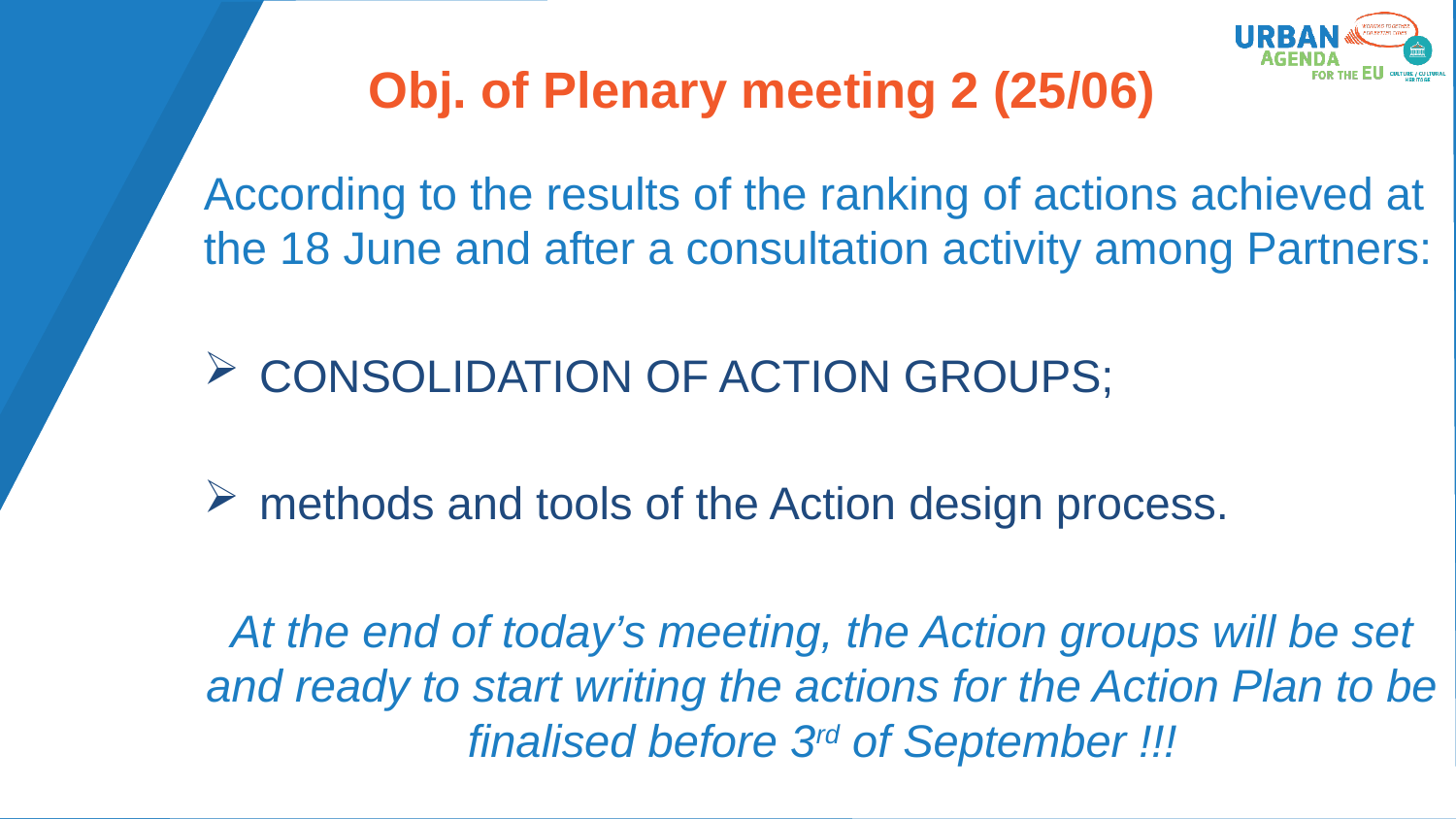

# Obj. of Plenary meeting 2 (25/06)
According to the results of the ranking of actions achieved at the 18 June and after a consultation activity among Partners:

CONSOLIDATION OF ACTION GROUPS;

methods and tools of the Action design process.

At the end of today’s meeting, the Action groups will be set and ready to start writing the actions for the Action Plan to be finalised before 3rd of September !!!